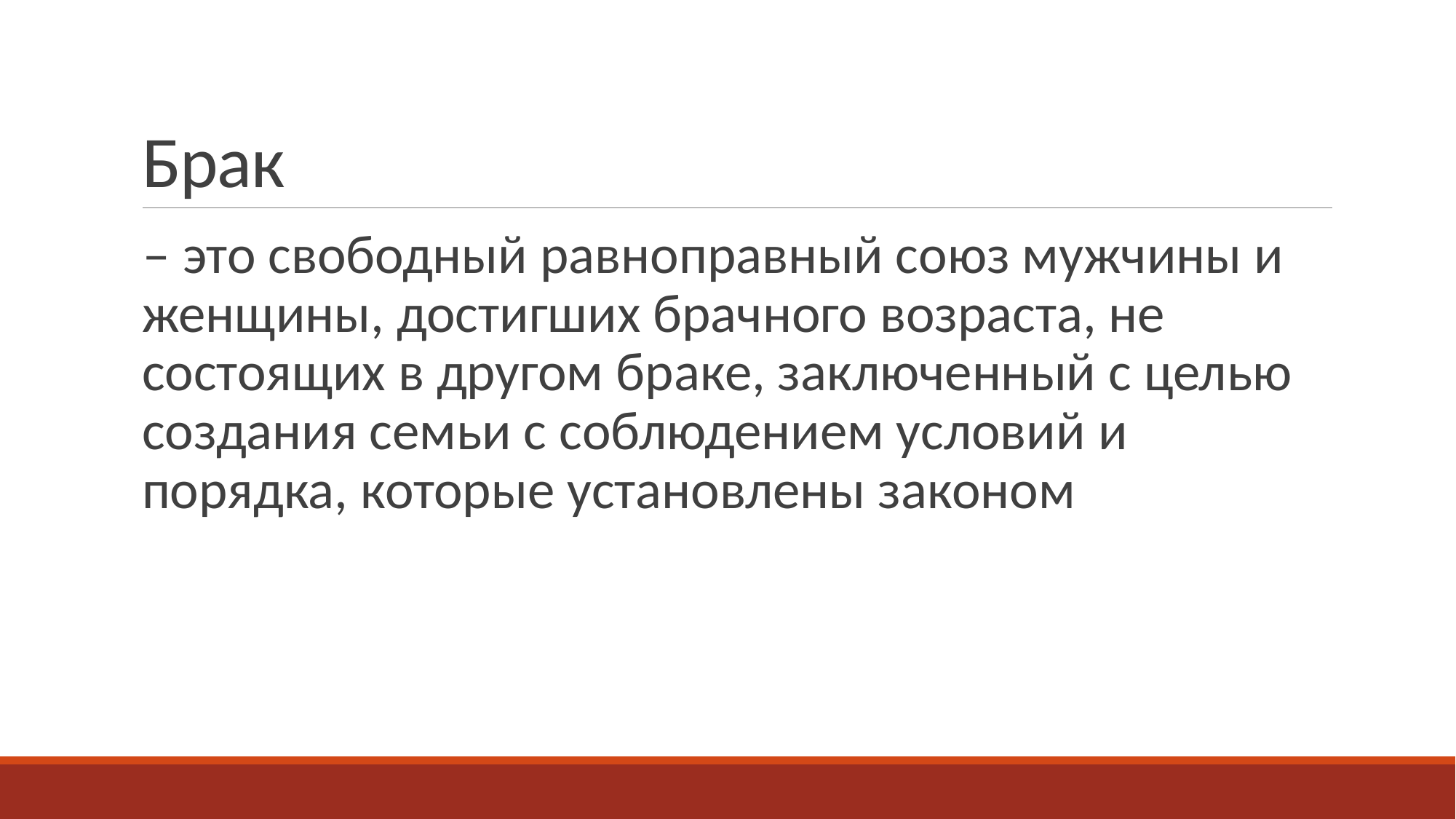

# Брак
– это свободный равноправный союз мужчины и женщины, достигших брачного возраста, не состоящих в другом браке, заключенный с целью создания семьи с соблюдением условий и порядка, которые установлены законом